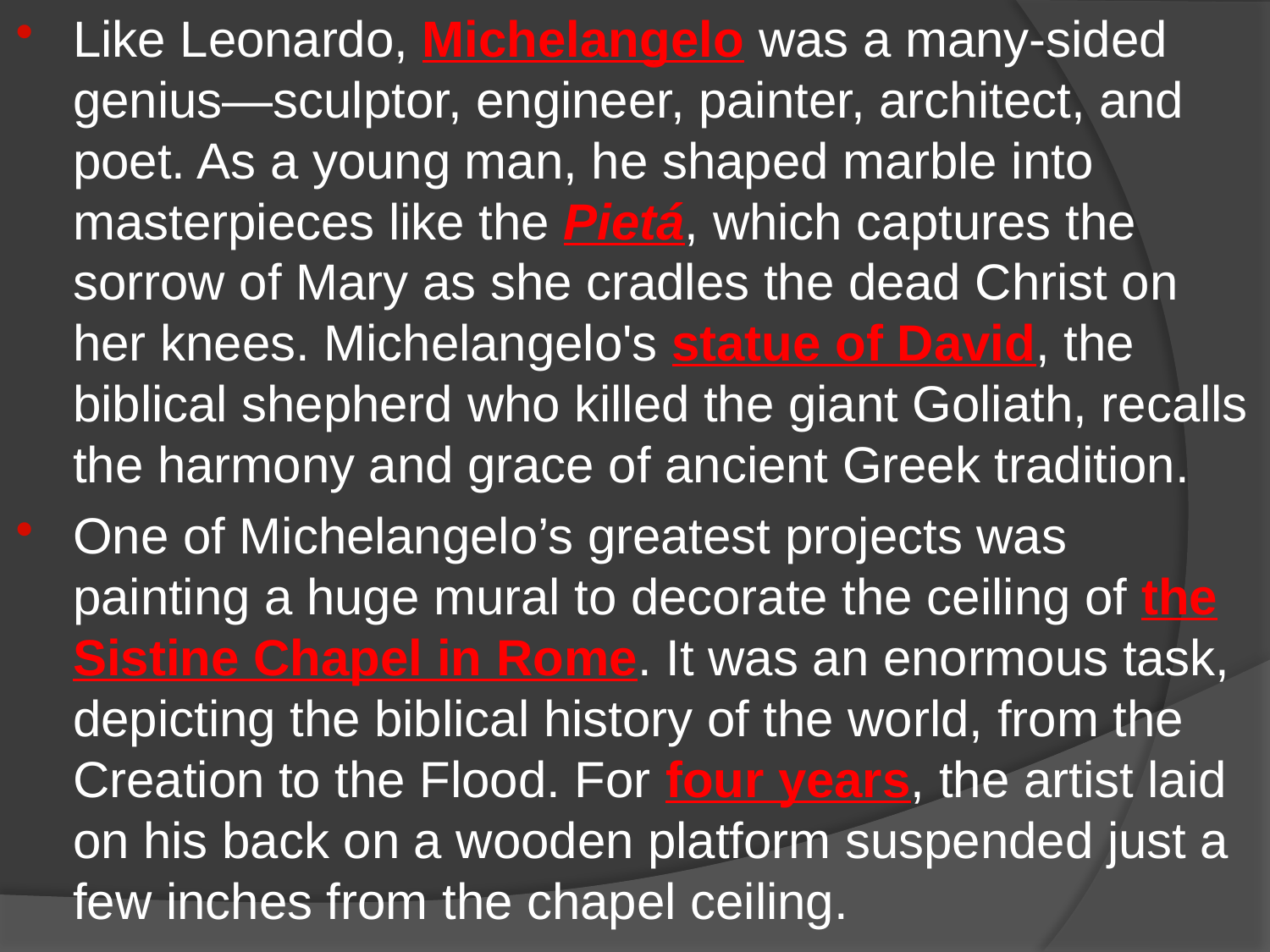

Like Leonardo, Michelangelo was a many-sided genius—sculptor, engineer, painter, architect, and poet. As a young man, he shaped marble into masterpieces like the Pietá, which captures the sorrow of Mary as she cradles the dead Christ on her knees. Michelangelo's statue of David, the biblical shepherd who killed the giant Goliath, recalls the harmony and grace of ancient Greek tradition.
One of Michelangelo’s greatest projects was painting a huge mural to decorate the ceiling of the Sistine Chapel in Rome. It was an enormous task, depicting the biblical history of the world, from the Creation to the Flood. For four years, the artist laid on his back on a wooden platform suspended just a few inches from the chapel ceiling.